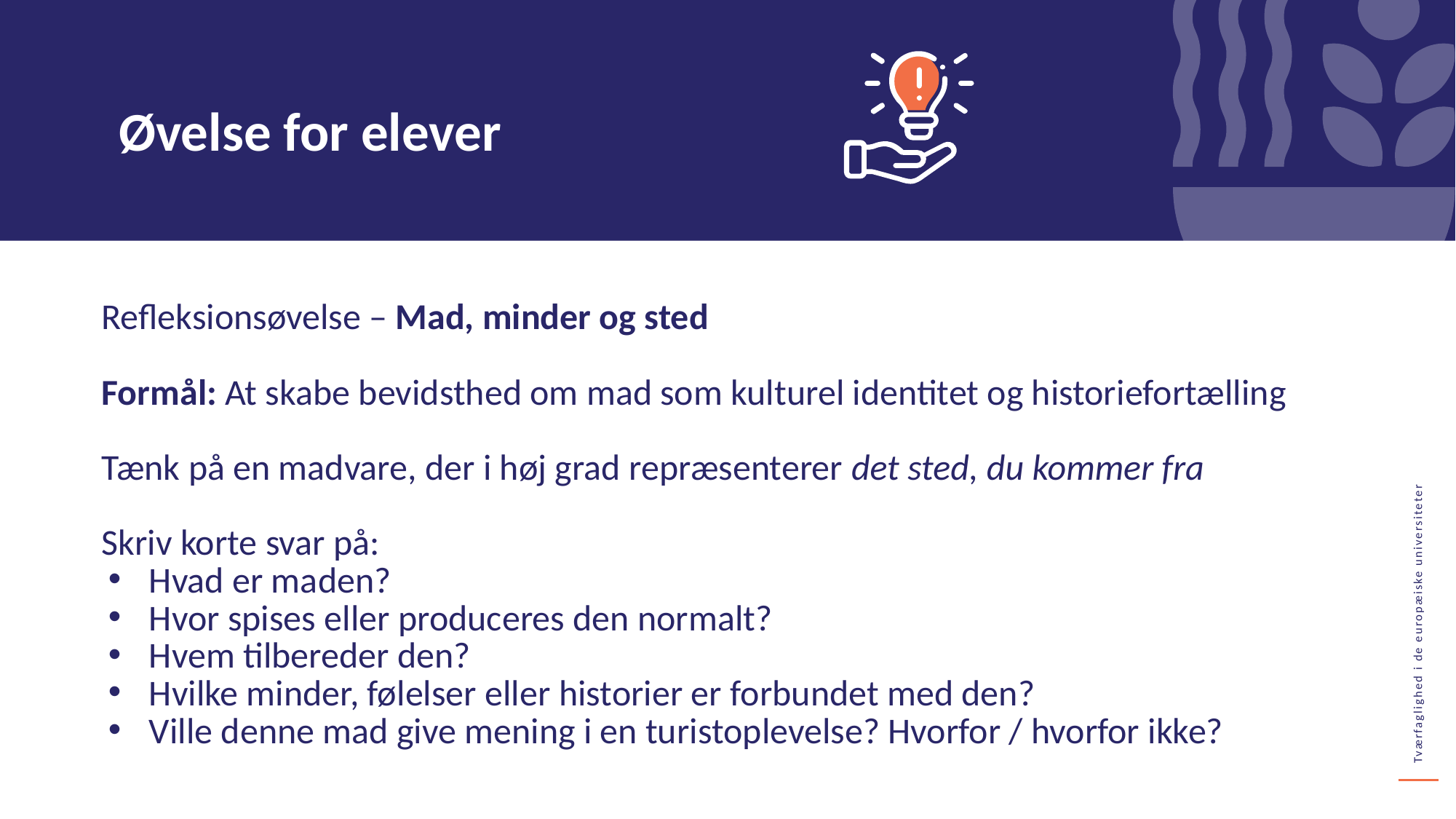

Øvelse for elever

Refleksionsøvelse – Mad, minder og sted

Formål: At skabe bevidsthed om mad som kulturel identitet og historiefortælling

Tænk på en madvare, der i høj grad repræsenterer det sted, du kommer fra

Skriv korte svar på:
Hvad er maden?
Hvor spises eller produceres den normalt?
Hvem tilbereder den?
Hvilke minder, følelser eller historier er forbundet med den?
Ville denne mad give mening i en turistoplevelse? Hvorfor / hvorfor ikke?